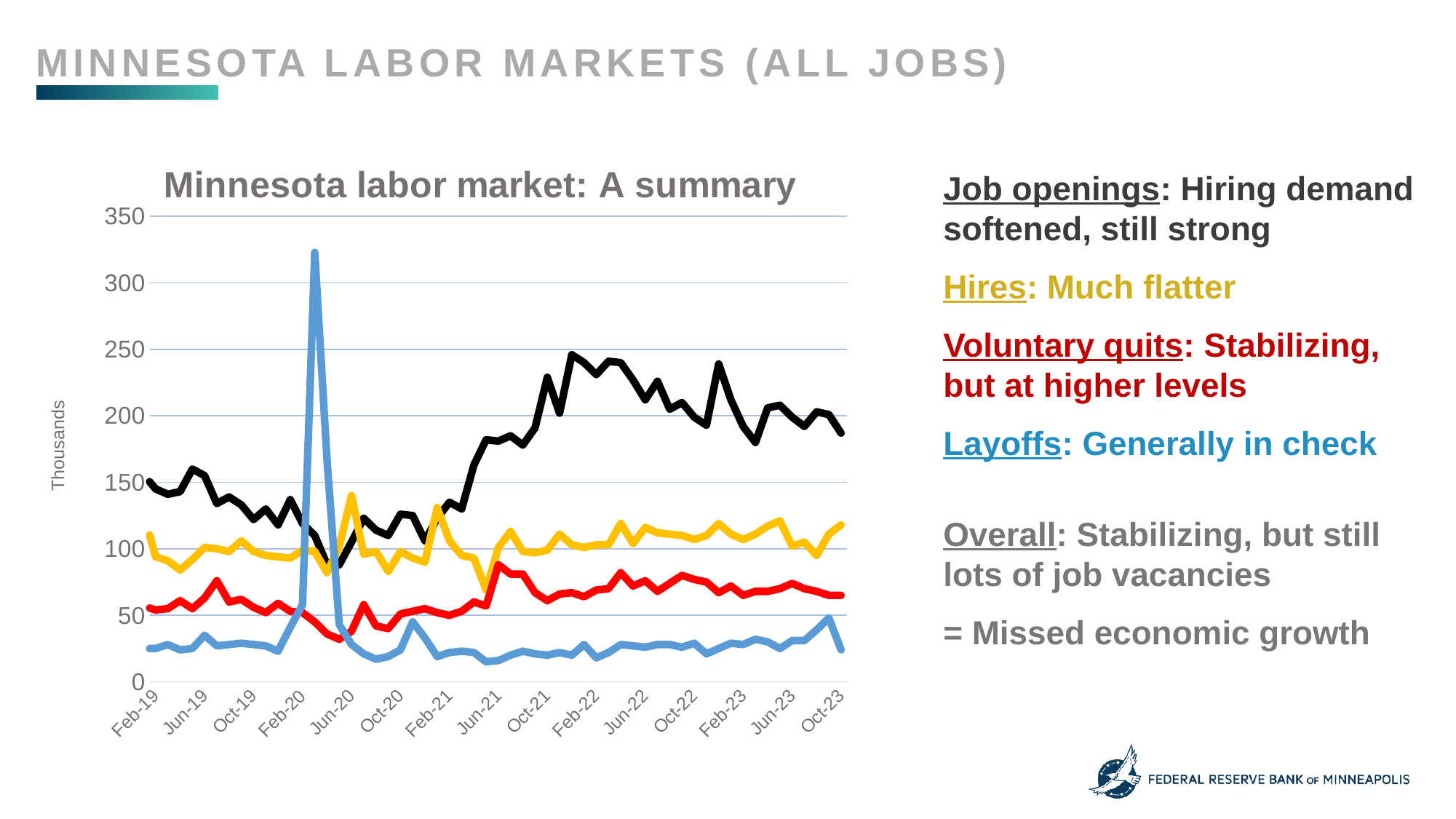

minnesota labor markets (all jobs)
Job openings: Hiring demand softened, still strong
Hires: Much flatter
Voluntary quits: Stabilizing, but at higher levels
Layoffs: Generally in check

Overall: Stabilizing, but still lots of job vacancies
= Missed economic growth

### Chart: Minnesota labor market: A summary

| Category | Job openings | Hires | Quits | Layoffs/discharges |
|---|---|---|---|---|
| 43466 | 156.0 | 127.0 | 57.0 | 25.0 |
| 43497 | 145.0 | 94.0 | 54.0 | 25.0 |
| 43525 | 141.0 | 91.0 | 55.0 | 28.0 |
| 43556 | 143.0 | 84.0 | 61.0 | 24.0 |
| 43586 | 160.0 | 92.0 | 55.0 | 25.0 |
| 43617 | 155.0 | 101.0 | 63.0 | 35.0 |
| 43647 | 134.0 | 100.0 | 76.0 | 27.0 |
| 43678 | 139.0 | 98.0 | 60.0 | 28.0 |
| 43709 | 133.0 | 106.0 | 62.0 | 29.0 |
| 43739 | 122.0 | 98.0 | 56.0 | 28.0 |
| 43770 | 130.0 | 95.0 | 52.0 | 27.0 |
| 43800 | 118.0 | 94.0 | 59.0 | 23.0 |
| 43831 | 137.0 | 93.0 | 53.0 | 41.0 |
| 43862 | 119.0 | 99.0 | 52.0 | 58.0 |
| 43891 | 110.0 | 98.0 | 45.0 | 323.0 |
| 43922 | 88.0 | 82.0 | 36.0 | 167.0 |
| 43952 | 88.0 | 102.0 | 32.0 | 43.0 |
| 43983 | 105.0 | 140.0 | 38.0 | 28.0 |
| 44013 | 123.0 | 96.0 | 58.0 | 21.0 |
| 44044 | 114.0 | 98.0 | 42.0 | 17.0 |
| 44075 | 110.0 | 83.0 | 40.0 | 19.0 |
| 44105 | 126.0 | 98.0 | 51.0 | 24.0 |
| 44136 | 125.0 | 93.0 | 53.0 | 45.0 |
| 44166 | 106.0 | 90.0 | 55.0 | 33.0 |
| 44197 | 123.0 | 131.0 | 52.0 | 19.0 |
| 44228 | 135.0 | 106.0 | 50.0 | 22.0 |
| 44256 | 130.0 | 95.0 | 53.0 | 23.0 |
| 44287 | 163.0 | 93.0 | 60.0 | 22.0 |
| 44317 | 182.0 | 69.0 | 57.0 | 15.0 |
| 44348 | 181.0 | 101.0 | 88.0 | 16.0 |
| 44378 | 185.0 | 113.0 | 81.0 | 20.0 |
| 44409 | 178.0 | 98.0 | 81.0 | 23.0 |
| 44440 | 191.0 | 97.0 | 67.0 | 21.0 |
| 44470 | 229.0 | 99.0 | 61.0 | 20.0 |
| 44501 | 202.0 | 111.0 | 66.0 | 22.0 |
| 44531 | 246.0 | 103.0 | 67.0 | 20.0 |
| 44562 | 240.0 | 101.0 | 64.0 | 28.0 |
| 44593 | 231.0 | 103.0 | 69.0 | 18.0 |
| 44621 | 241.0 | 103.0 | 70.0 | 22.0 |
| 44652 | 240.0 | 119.0 | 82.0 | 28.0 |
| 44682 | 227.0 | 104.0 | 72.0 | 27.0 |
| 44713 | 212.0 | 116.0 | 76.0 | 26.0 |
| 44743 | 226.0 | 112.0 | 68.0 | 28.0 |
| 44774 | 205.0 | 111.0 | 74.0 | 28.0 |
| 44805 | 210.0 | 110.0 | 80.0 | 26.0 |
| 44835 | 199.0 | 107.0 | 77.0 | 29.0 |
| 44866 | 193.0 | 110.0 | 75.0 | 21.0 |
| 44896 | 239.0 | 119.0 | 67.0 | 25.0 |
| 44927 | 212.0 | 111.0 | 72.0 | 29.0 |
| 44958 | 192.0 | 107.0 | 65.0 | 28.0 |
| 44986 | 180.0 | 111.0 | 68.0 | 32.0 |
| 45017 | 206.0 | 117.0 | 68.0 | 30.0 |
| 45047 | 208.0 | 121.0 | 70.0 | 25.0 |
| 45078 | 199.0 | 102.0 | 74.0 | 31.0 |
| 45108 | 192.0 | 105.0 | 70.0 | 31.0 |
| 45139 | 203.0 | 95.0 | 68.0 | 39.0 |
| 45170 | 201.0 | 111.0 | 65.0 | 48.0 |
| 45200 | 187.0 | 118.0 | 65.0 | 24.0 |